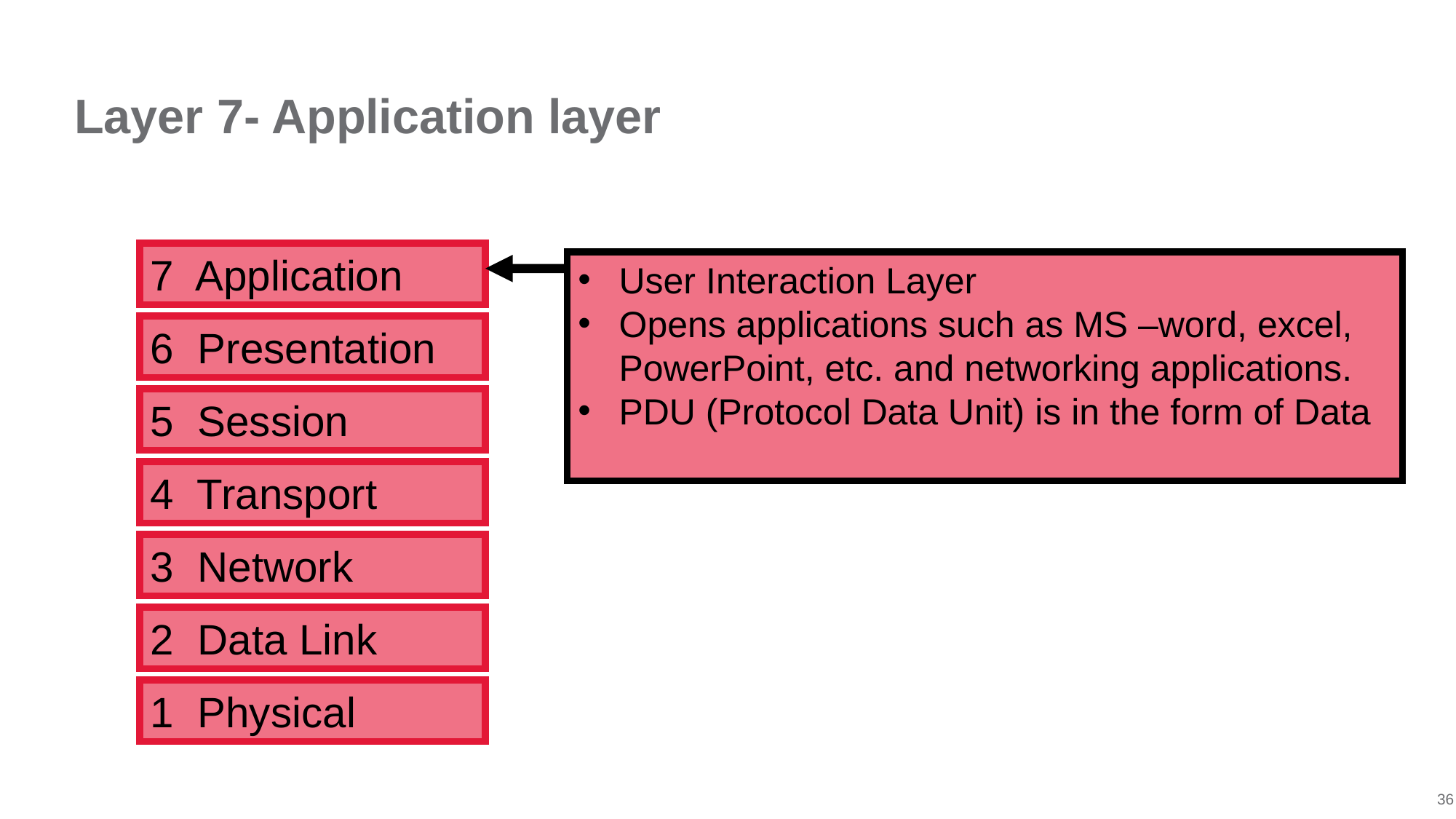

# Layer 7- Application layer
7  Application
User Interaction Layer
Opens applications such as MS –word, excel, PowerPoint, etc. and networking applications.
PDU (Protocol Data Unit) is in the form of Data

6  Presentation
5  Session
4  Transport
3  Network
2  Data Link
1  Physical